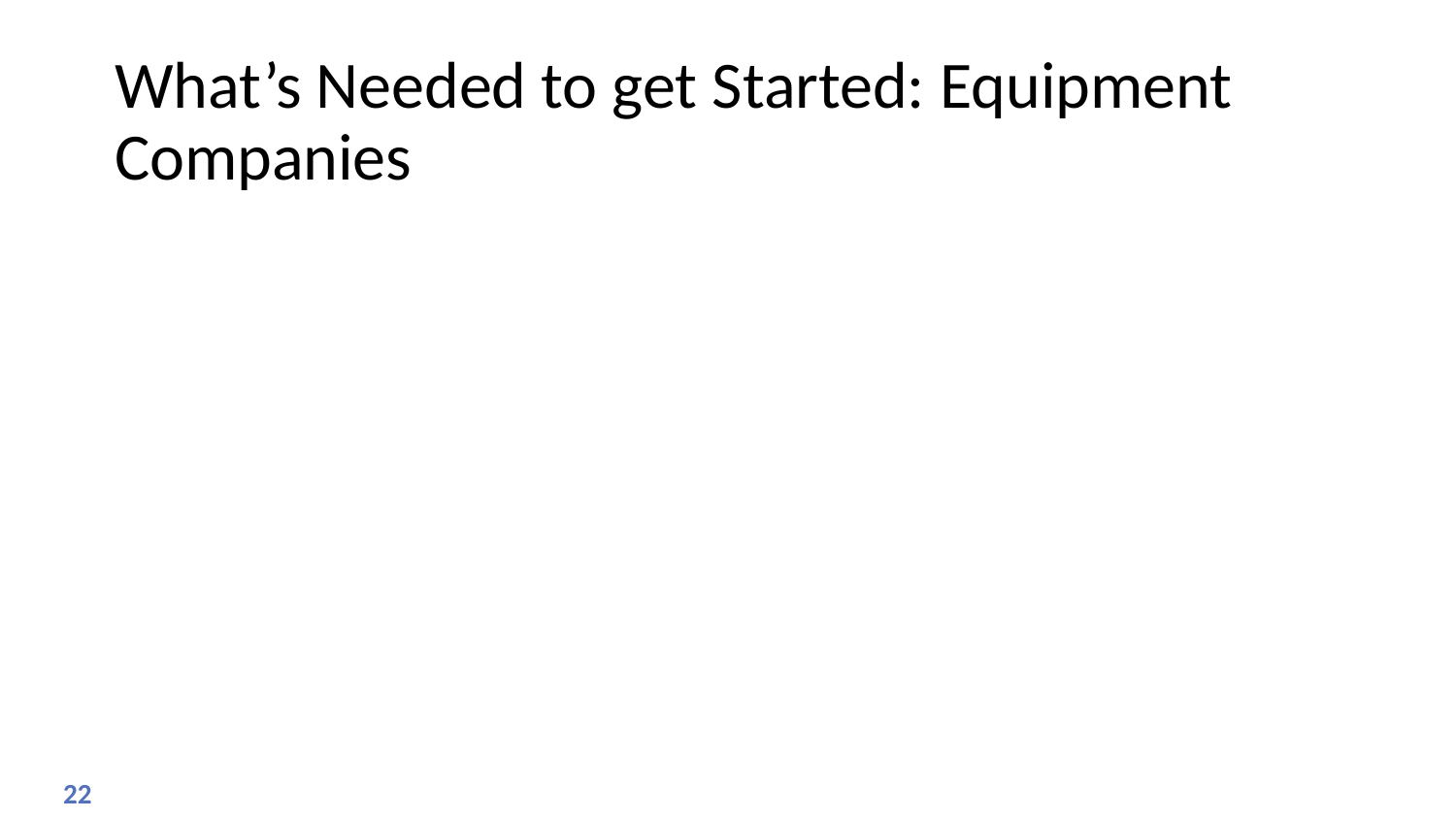

# What’s Needed to get Started: Equipment Companies

22